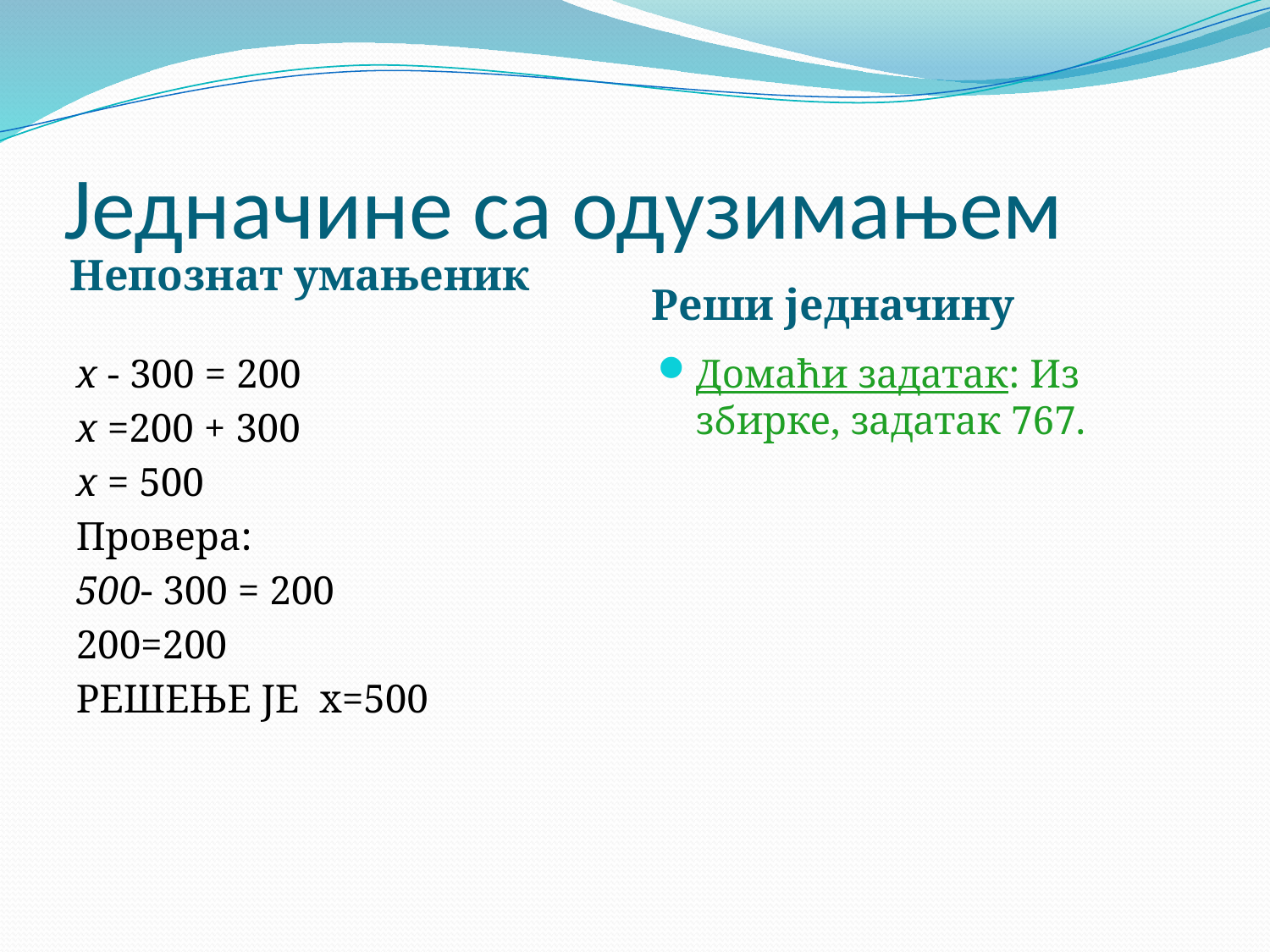

# Једначине са одузимањем
Непознат умањеник

Реши једначину
х - 300 = 200
х =200 + 300
х = 500
Провера:
500- 300 = 200
200=200
РЕШЕЊЕ ЈЕ  х=500

Домаћи задатак: Из збирке, задатак 767.